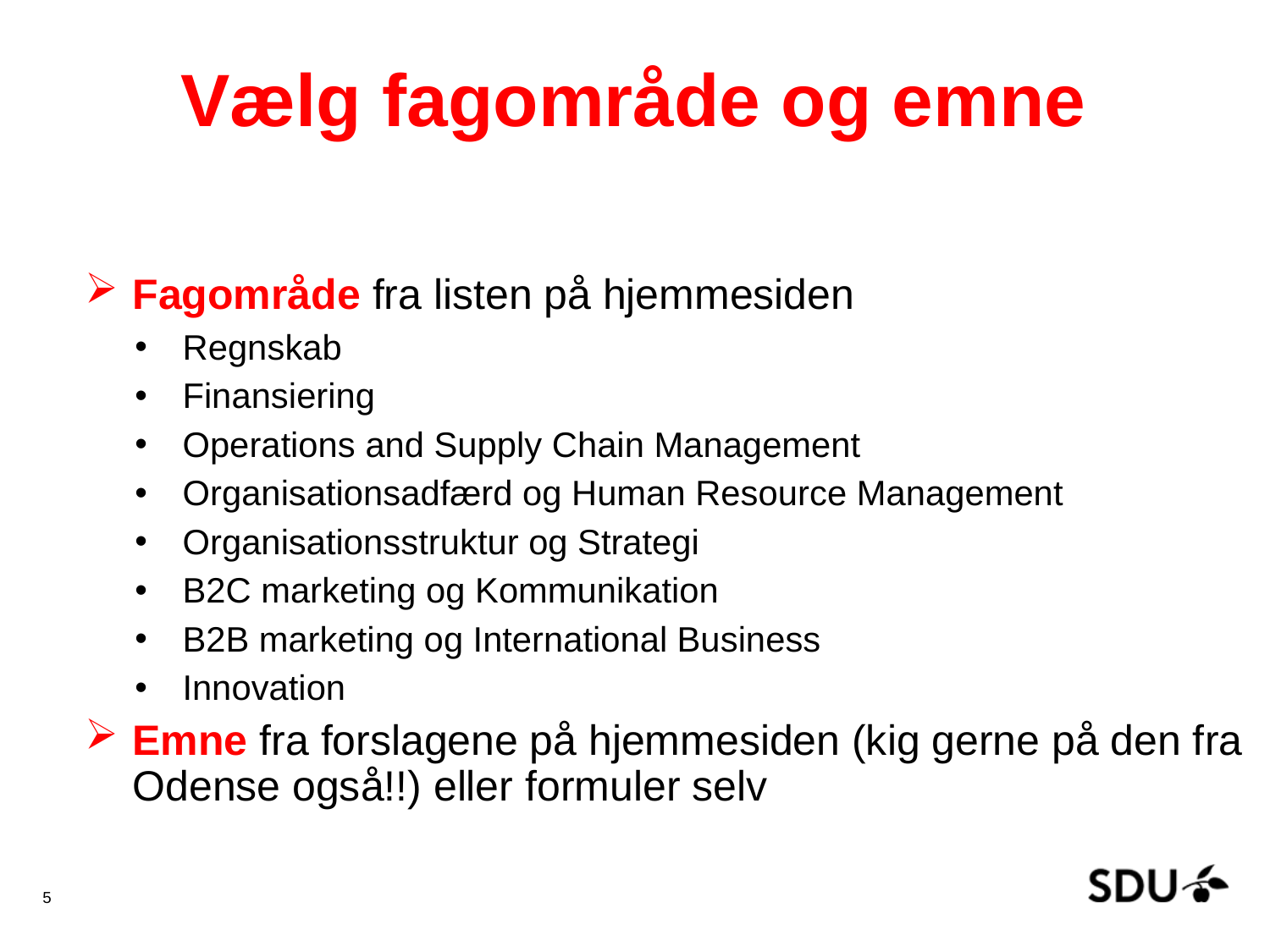

# Vælg fagområde og emne
Fagområde fra listen på hjemmesiden
Regnskab
Finansiering
Operations and Supply Chain Management
Organisationsadfærd og Human Resource Management
Organisationsstruktur og Strategi
B2C marketing og Kommunikation
B2B marketing og International Business
Innovation
Emne fra forslagene på hjemmesiden (kig gerne på den fra Odense også!!) eller formuler selv
5